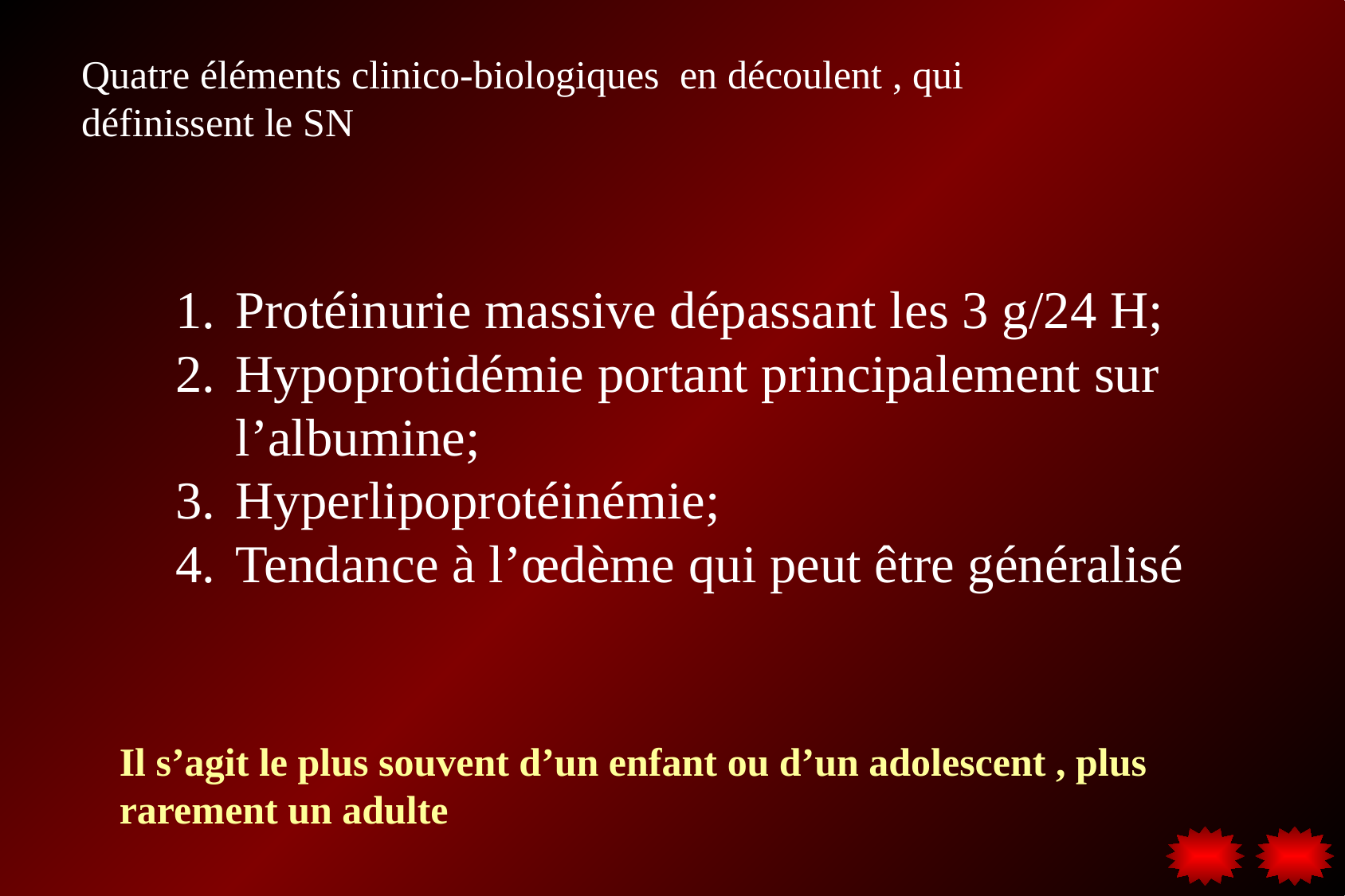

Quatre éléments clinico-biologiques  en découlent , qui définissent le SN
Protéinurie massive dépassant les 3 g/24 H;
Hypoprotidémie portant principalement sur l’albumine;
Hyperlipoprotéinémie;
Tendance à l’œdème qui peut être généralisé
Il s’agit le plus souvent d’un enfant ou d’un adolescent , plus rarement un adulte